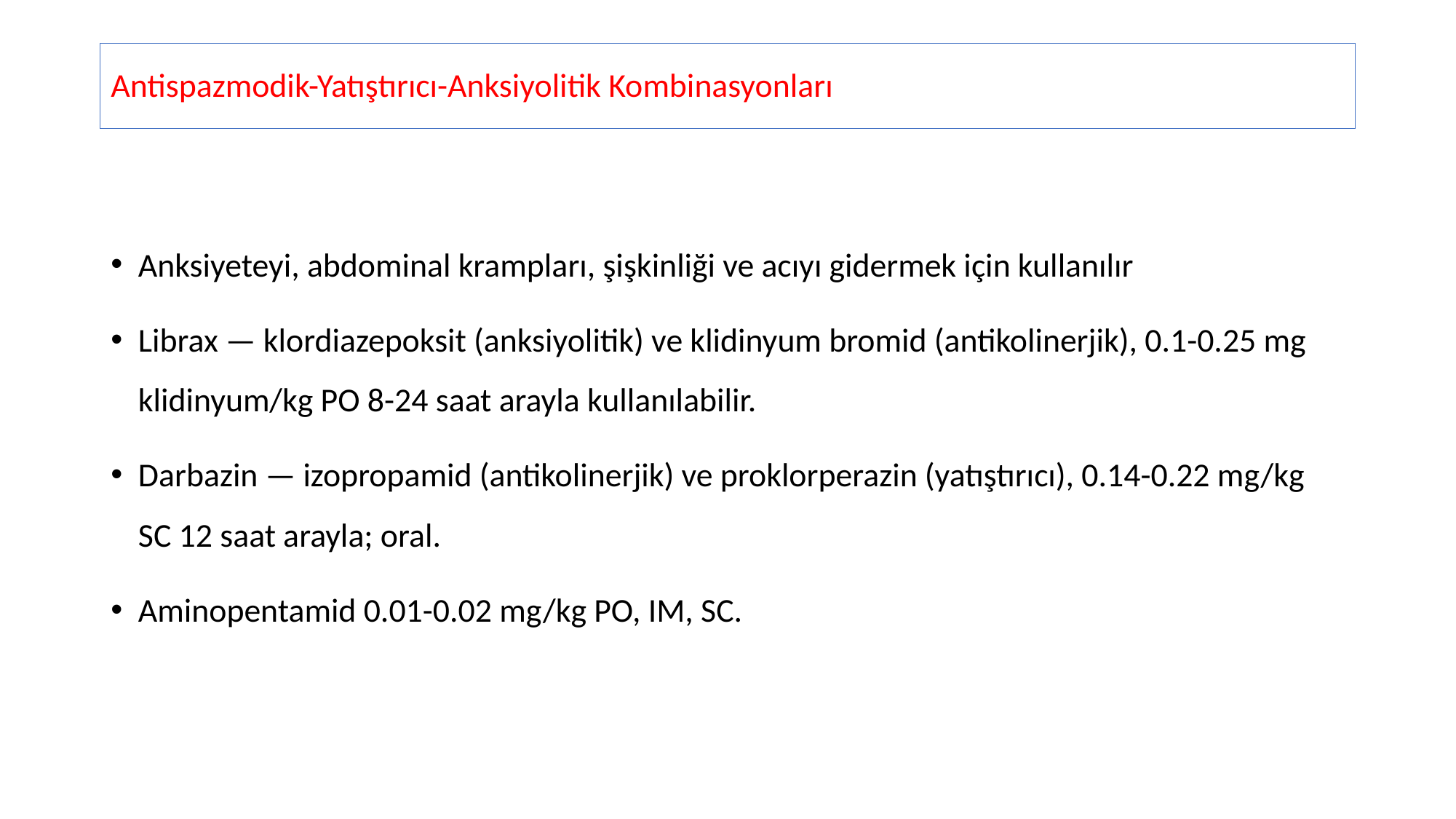

# Antispazmodik-Yatıştırıcı-Anksiyolitik Kombinasyonları
Anksiyeteyi, abdominal krampları, şişkinliği ve acıyı gidermek için kullanılır
Librax — klordiazepoksit (anksiyolitik) ve klidinyum bromid (antikolinerjik), 0.1-0.25 mg klidinyum/kg PO 8-24 saat arayla kullanılabilir.
Darbazin — izopropamid (antikolinerjik) ve proklorperazin (yatıştırıcı), 0.14-0.22 mg/kg SC 12 saat arayla; oral.
Aminopentamid 0.01-0.02 mg/kg PO, IM, SC.